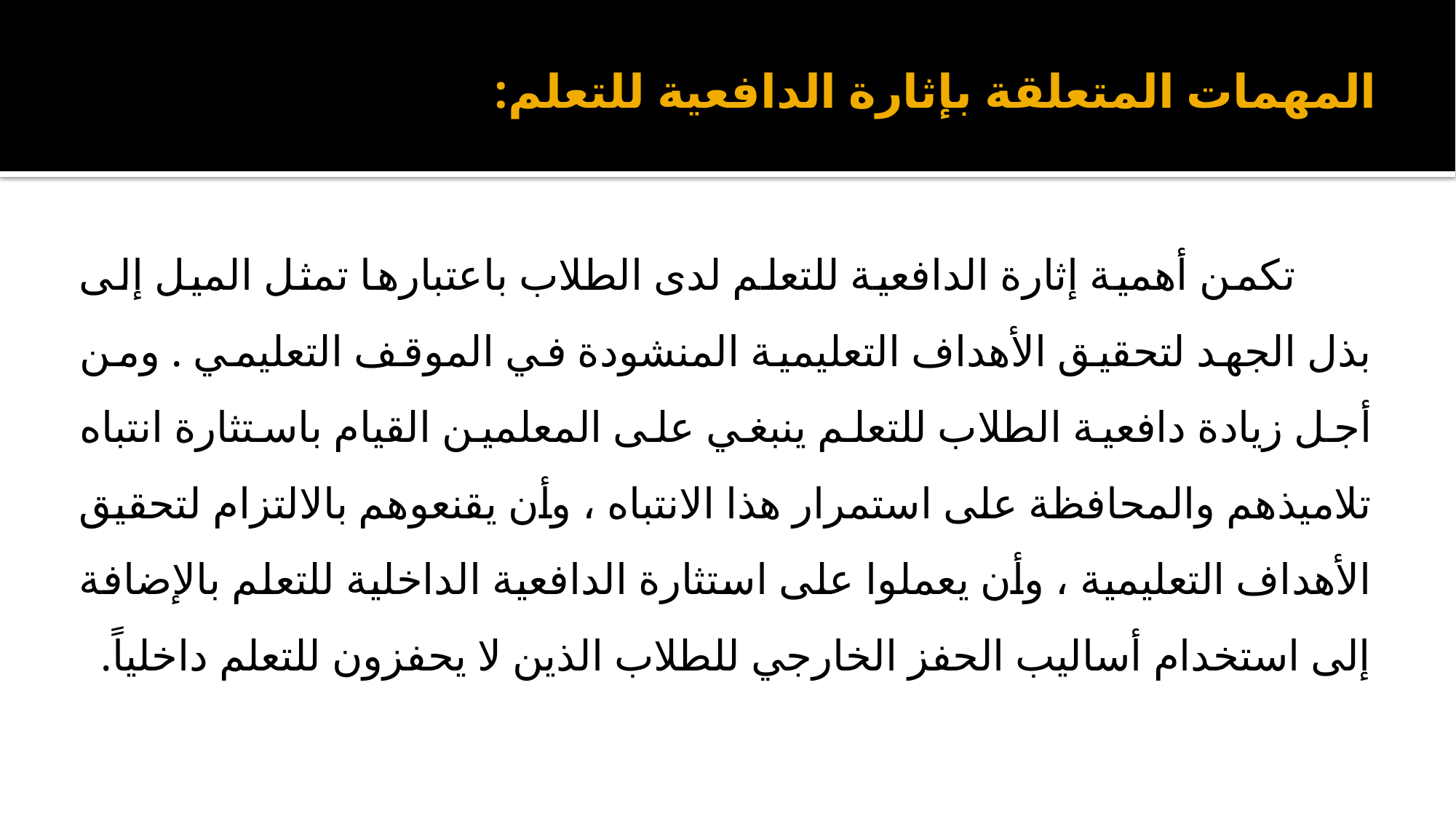

# المهمات المتعلقة بإثارة الدافعية للتعلم:
       تكمن أهمية إثارة الدافعية للتعلم لدى الطلاب باعتبارها تمثل الميل إلى بذل الجهد لتحقيق الأهداف التعليمية المنشودة في الموقف التعليمي . ومن أجل زيادة دافعية الطلاب للتعلم ينبغي على المعلمين القيام باستثارة انتباه تلاميذهم والمحافظة على استمرار هذا الانتباه ، وأن يقنعوهم بالالتزام لتحقيق الأهداف التعليمية ، وأن يعملوا على استثارة الدافعية الداخلية للتعلم بالإضافة إلى استخدام أساليب الحفز الخارجي للطلاب الذين لا يحفزون للتعلم داخلياً.